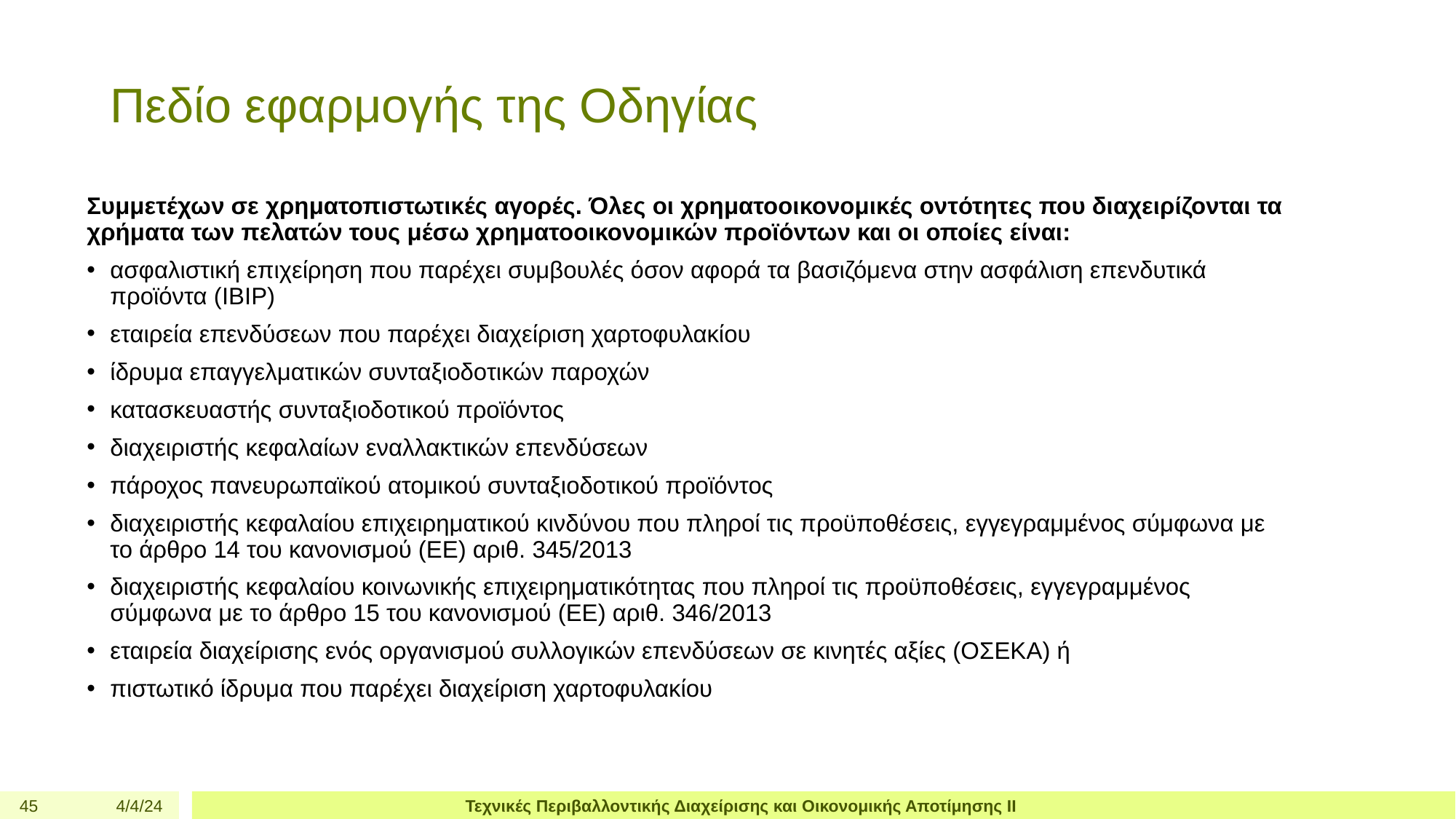

# Πεδίο εφαρμογής της Οδηγίας
Συμμετέχων σε χρηματοπιστωτικές αγορές. Όλες οι χρηματοοικονομικές οντότητες που διαχειρίζονται τα χρήματα των πελατών τους μέσω χρηματοοικονομικών προϊόντων και οι οποίες είναι:
ασφαλιστική επιχείρηση που παρέχει συμβουλές όσον αφορά τα βασιζόμενα στην ασφάλιση επενδυτικά προϊόντα (IBIP)
εταιρεία επενδύσεων που παρέχει διαχείριση χαρτοφυλακίου
ίδρυμα επαγγελματικών συνταξιοδοτικών παροχών
κατασκευαστής συνταξιοδοτικού προϊόντος
διαχειριστής κεφαλαίων εναλλακτικών επενδύσεων
πάροχος πανευρωπαϊκού ατομικού συνταξιοδοτικού προϊόντος
διαχειριστής κεφαλαίου επιχειρηματικού κινδύνου που πληροί τις προϋποθέσεις, εγγεγραμμένος σύμφωνα με το άρθρο 14 του κανονισμού (ΕΕ) αριθ. 345/2013
διαχειριστής κεφαλαίου κοινωνικής επιχειρηματικότητας που πληροί τις προϋποθέσεις, εγγεγραμμένος σύμφωνα με το άρθρο 15 του κανονισμού (ΕΕ) αριθ. 346/2013
εταιρεία διαχείρισης ενός οργανισμού συλλογικών επενδύσεων σε κινητές αξίες (ΟΣΕΚΑ) ή
πιστωτικό ίδρυμα που παρέχει διαχείριση χαρτοφυλακίου

45
4/4/24
Τεχνικές Περιβαλλοντικής Διαχείρισης και Οικονομικής Αποτίμησης ΙΙ